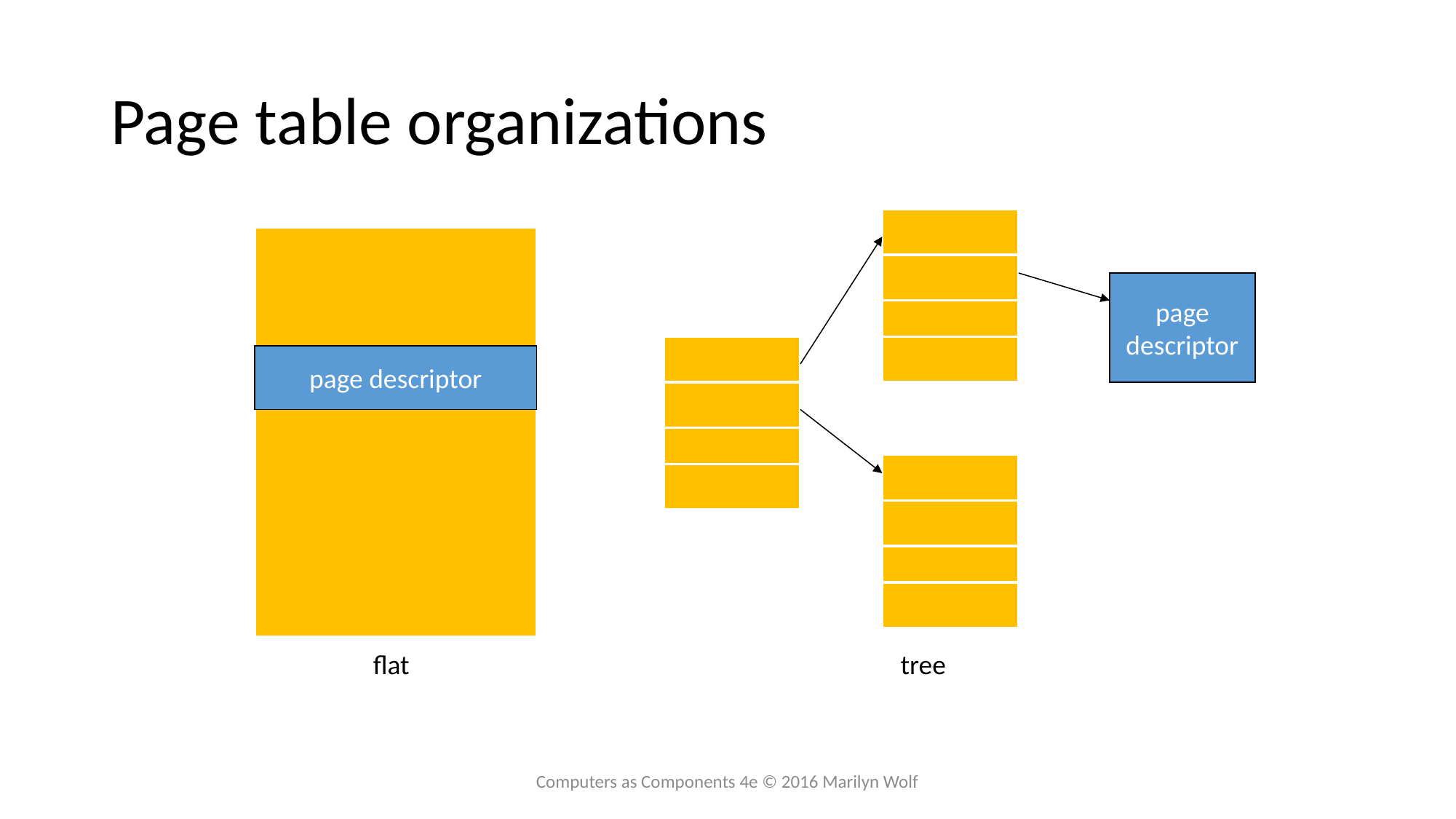

# Page table organizations

page
descriptor

page descriptor

flat
tree
Computers as Components 4e © 2016 Marilyn Wolf